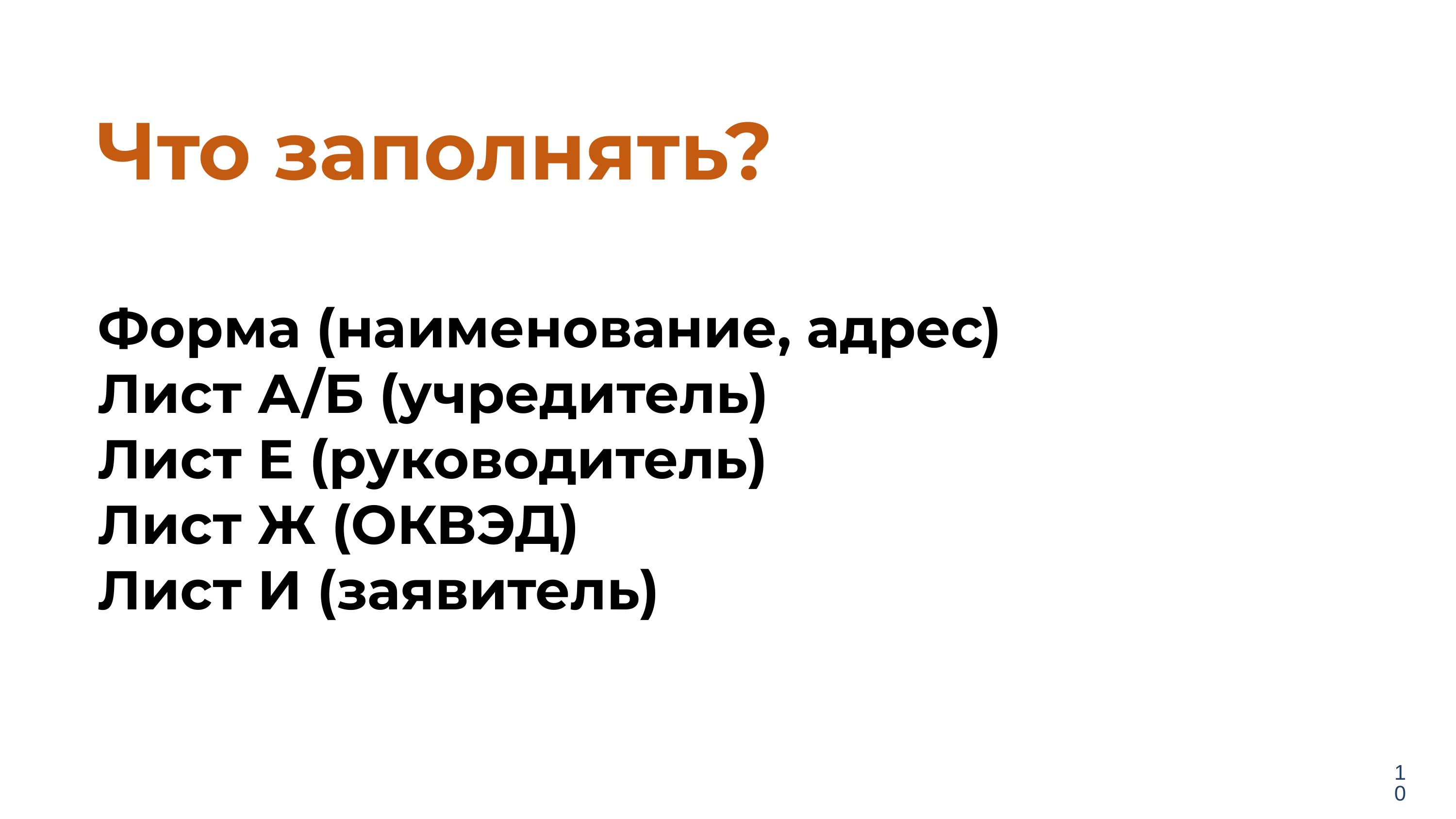

Что заполнять?

Форма (наименование, адрес)
Лист А/Б (учредитель)
Лист Е (руководитель)
Лист Ж (ОКВЭД)
Лист И (заявитель)

10